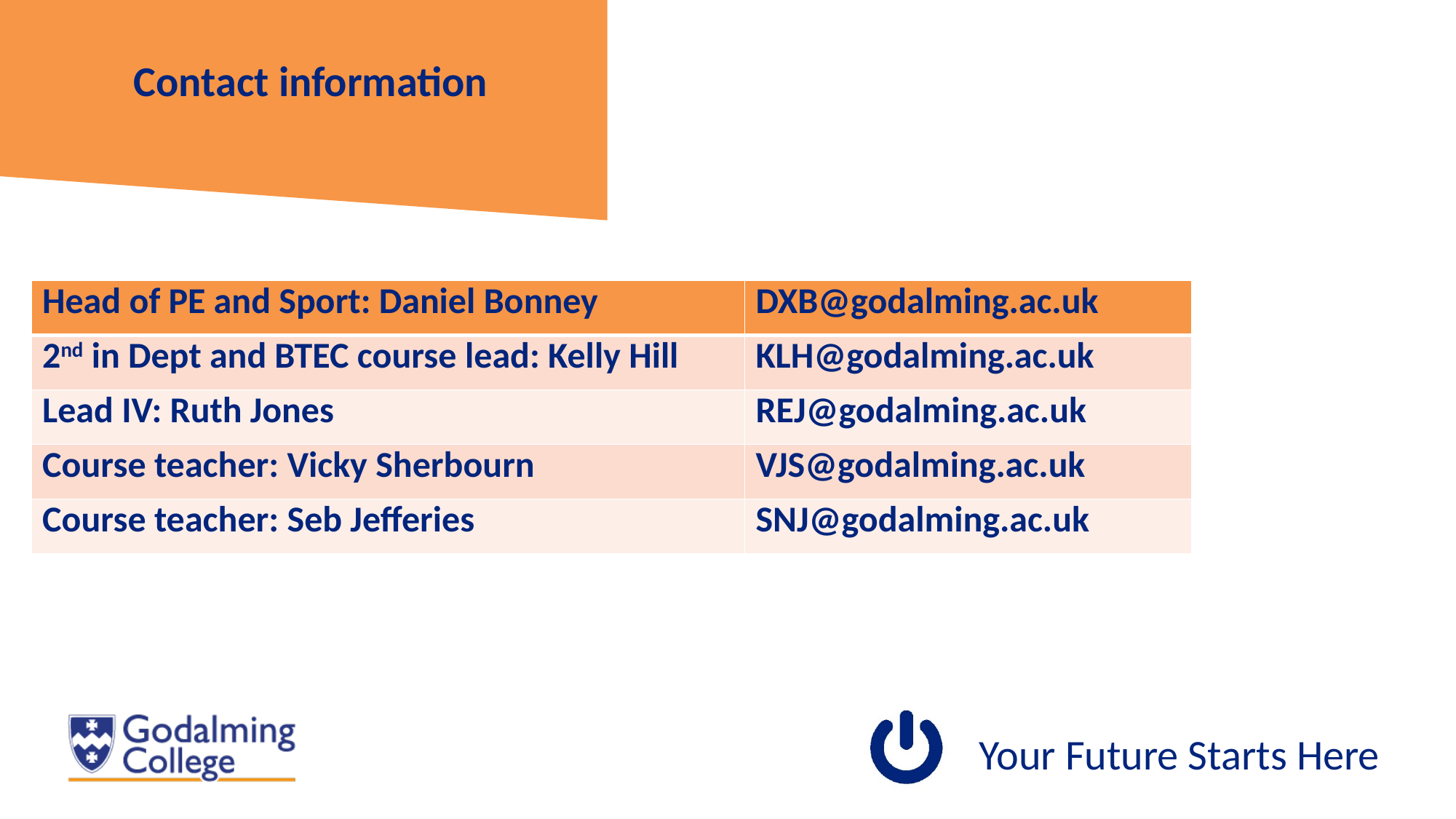

Contact information
| Head of PE and Sport: Daniel Bonney | DXB@godalming.ac.uk |
| --- | --- |
| 2nd in Dept and BTEC course lead: Kelly Hill | KLH@godalming.ac.uk |
| Lead IV: Ruth Jones | REJ@godalming.ac.uk |
| Course teacher: Vicky Sherbourn | VJS@godalming.ac.uk |
| Course teacher: Seb Jefferies | SNJ@godalming.ac.uk |